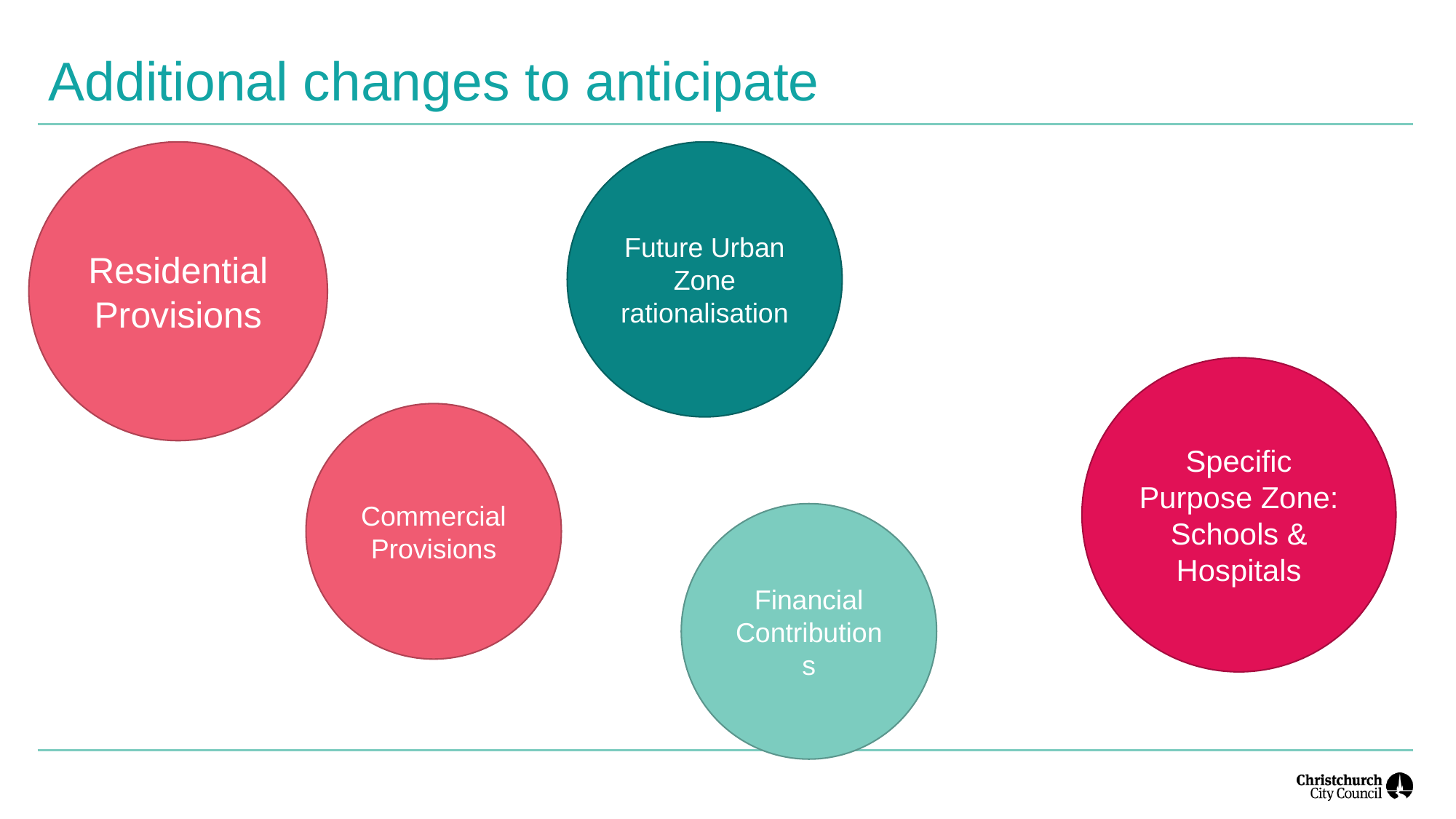

# Additional changes to anticipate
Residential Provisions
Future Urban Zone rationalisation
Specific Purpose Zone: Schools & Hospitals
Commercial Provisions
Financial Contributions